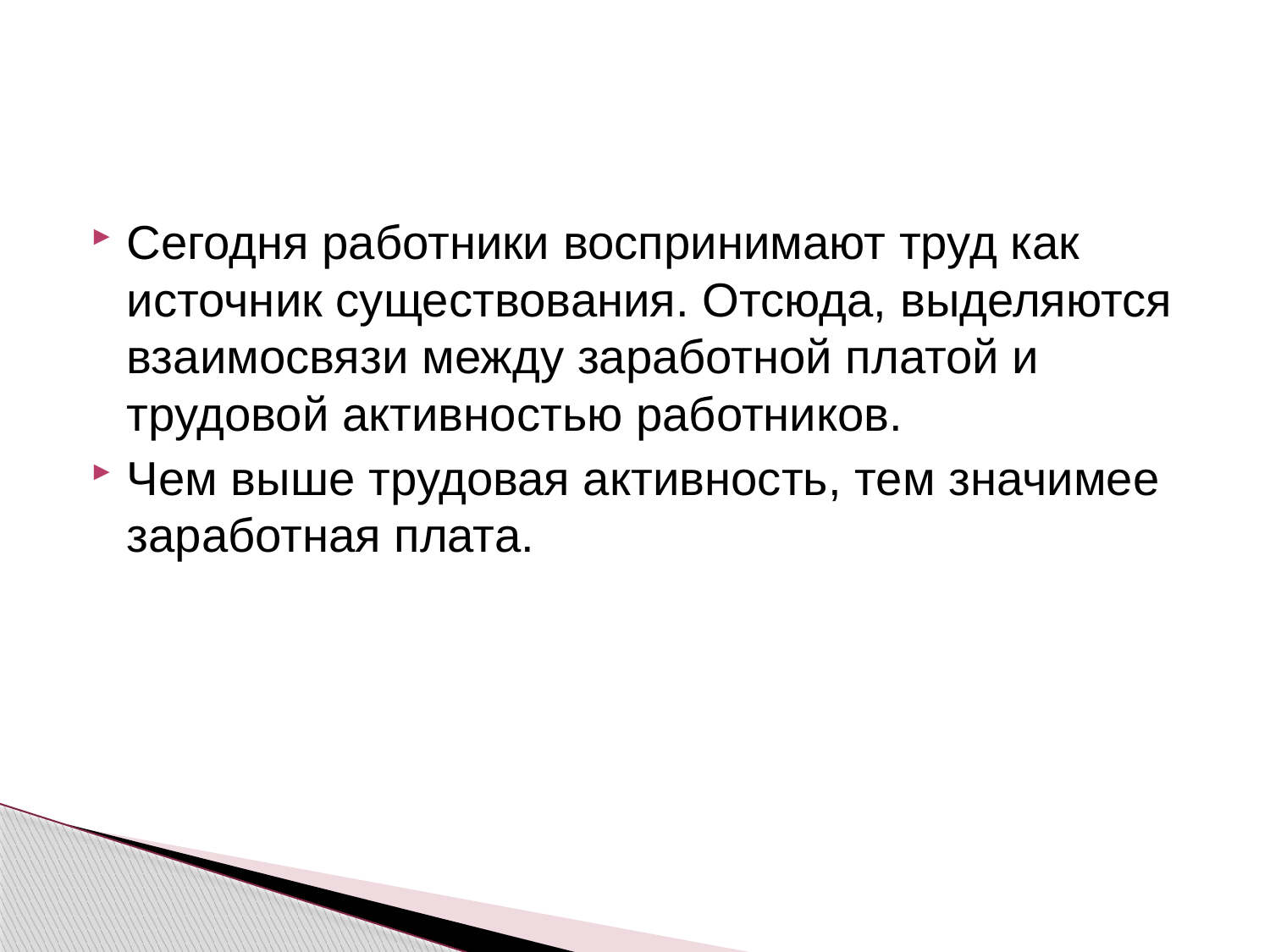

#
Сегодня работники воспринимают труд как источник существования. Отсюда, выделяются взаимосвязи между заработной платой и трудовой активностью работников.
Чем выше трудовая активность, тем значимее заработная плата.